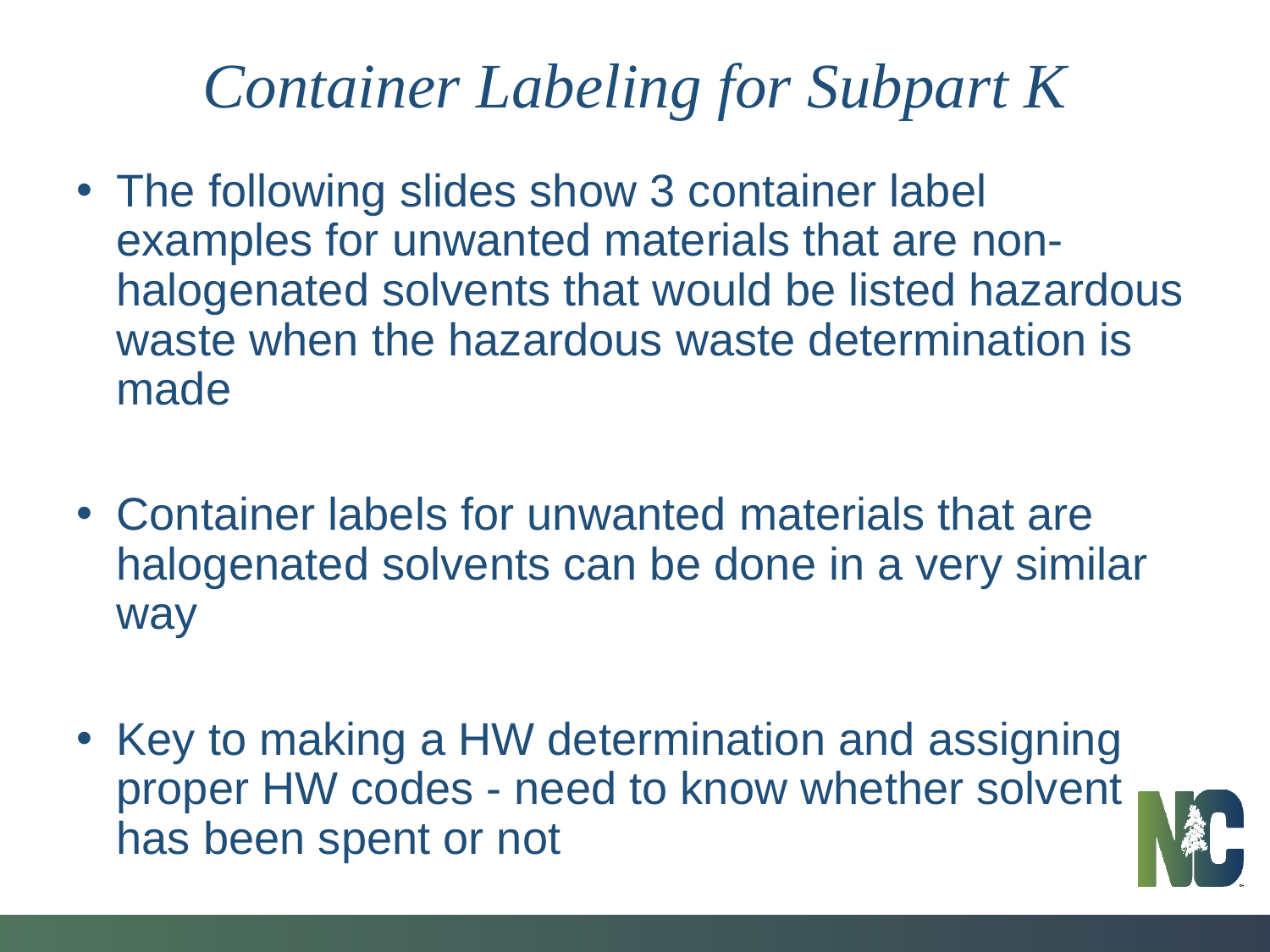

# Container Labeling for Subpart K
The following slides show 3 container label examples for unwanted materials that are non-halogenated solvents that would be listed hazardous waste when the hazardous waste determination is made

Container labels for unwanted materials that are halogenated solvents can be done in a very similar way

Key to making a HW determination and assigning proper HW codes - need to know whether solvent has been spent or not